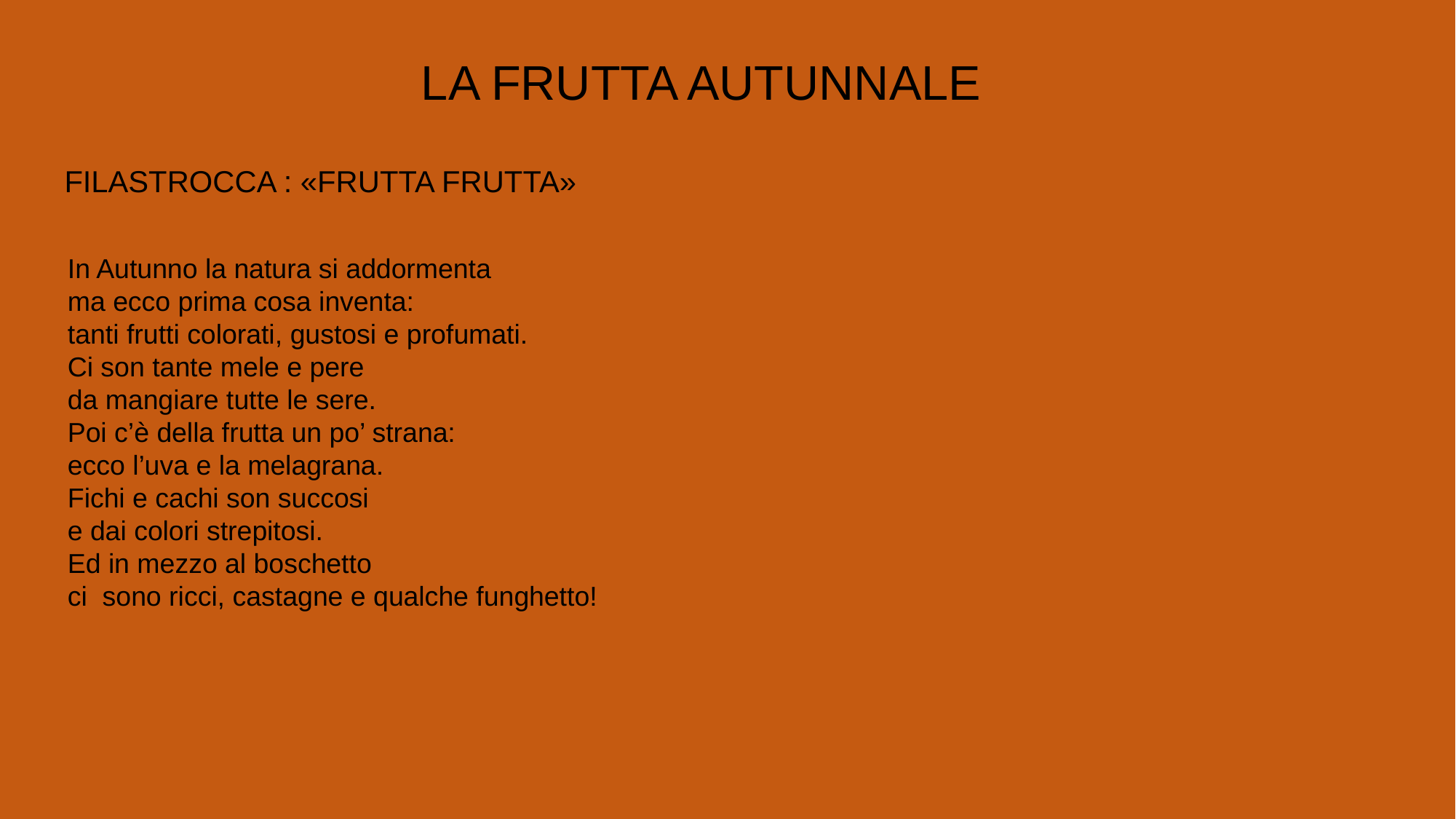

LA FRUTTA AUTUNNALE
FILASTROCCA : «FRUTTA FRUTTA»
In Autunno la natura si addormenta
ma ecco prima cosa inventa:
tanti frutti colorati, gustosi e profumati.
Ci son tante mele e pere
da mangiare tutte le sere.
Poi c’è della frutta un po’ strana:
ecco l’uva e la melagrana.
Fichi e cachi son succosi
e dai colori strepitosi.
Ed in mezzo al boschetto
ci  sono ricci, castagne e qualche funghetto!